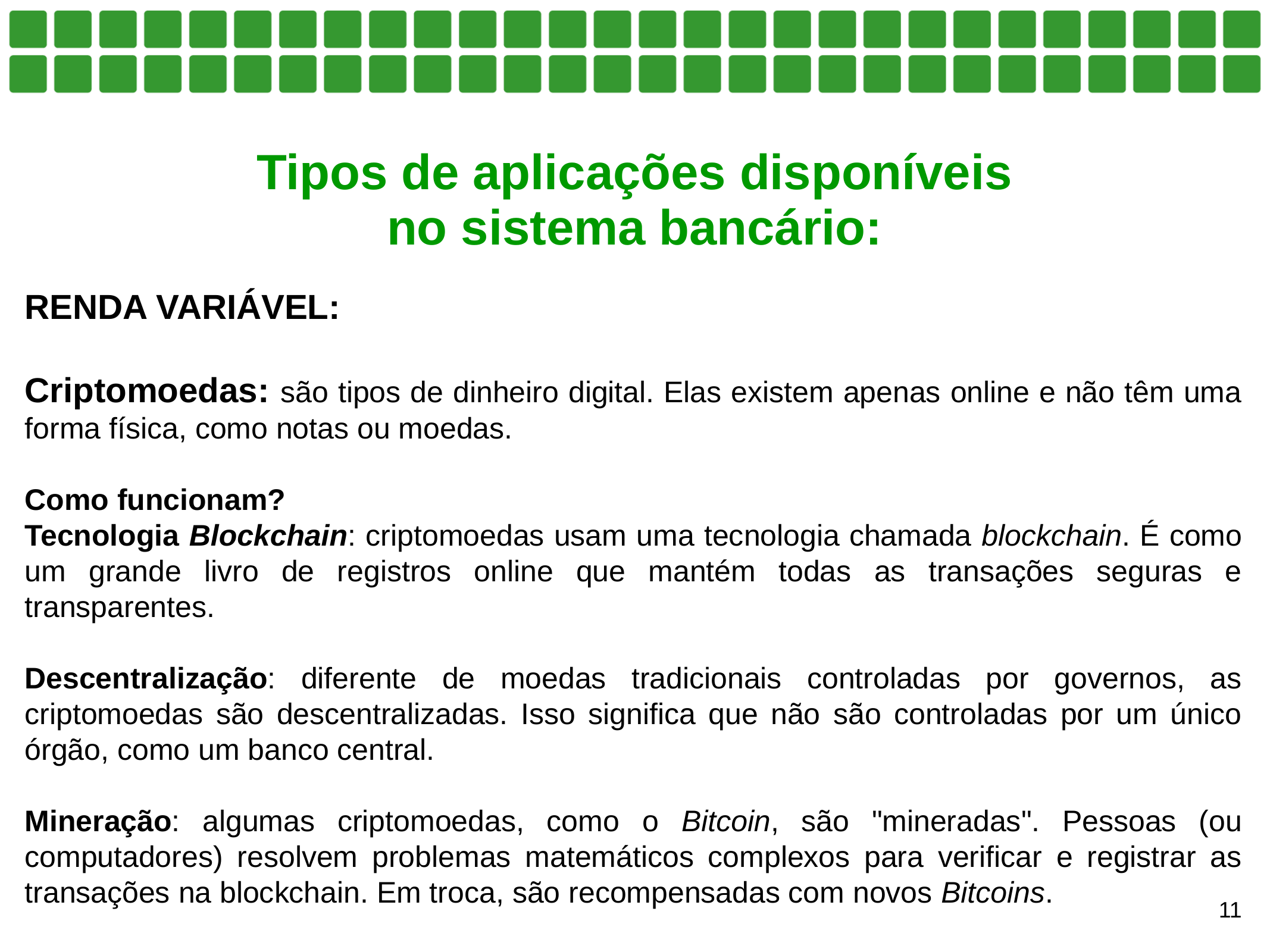

Tipos de aplicações disponíveis no sistema bancário:

RENDA VARIÁVEL:

Criptomoedas: são tipos de dinheiro digital. Elas existem apenas online e não têm uma forma física, como notas ou moedas.

Como funcionam?
Tecnologia Blockchain: criptomoedas usam uma tecnologia chamada blockchain. É como um grande livro de registros online que mantém todas as transações seguras e transparentes.

Descentralização: diferente de moedas tradicionais controladas por governos, as criptomoedas são descentralizadas. Isso significa que não são controladas por um único órgão, como um banco central.

Mineração: algumas criptomoedas, como o Bitcoin, são "mineradas". Pessoas (ou computadores) resolvem problemas matemáticos complexos para verificar e registrar as transações na blockchain. Em troca, são recompensadas com novos Bitcoins.

11